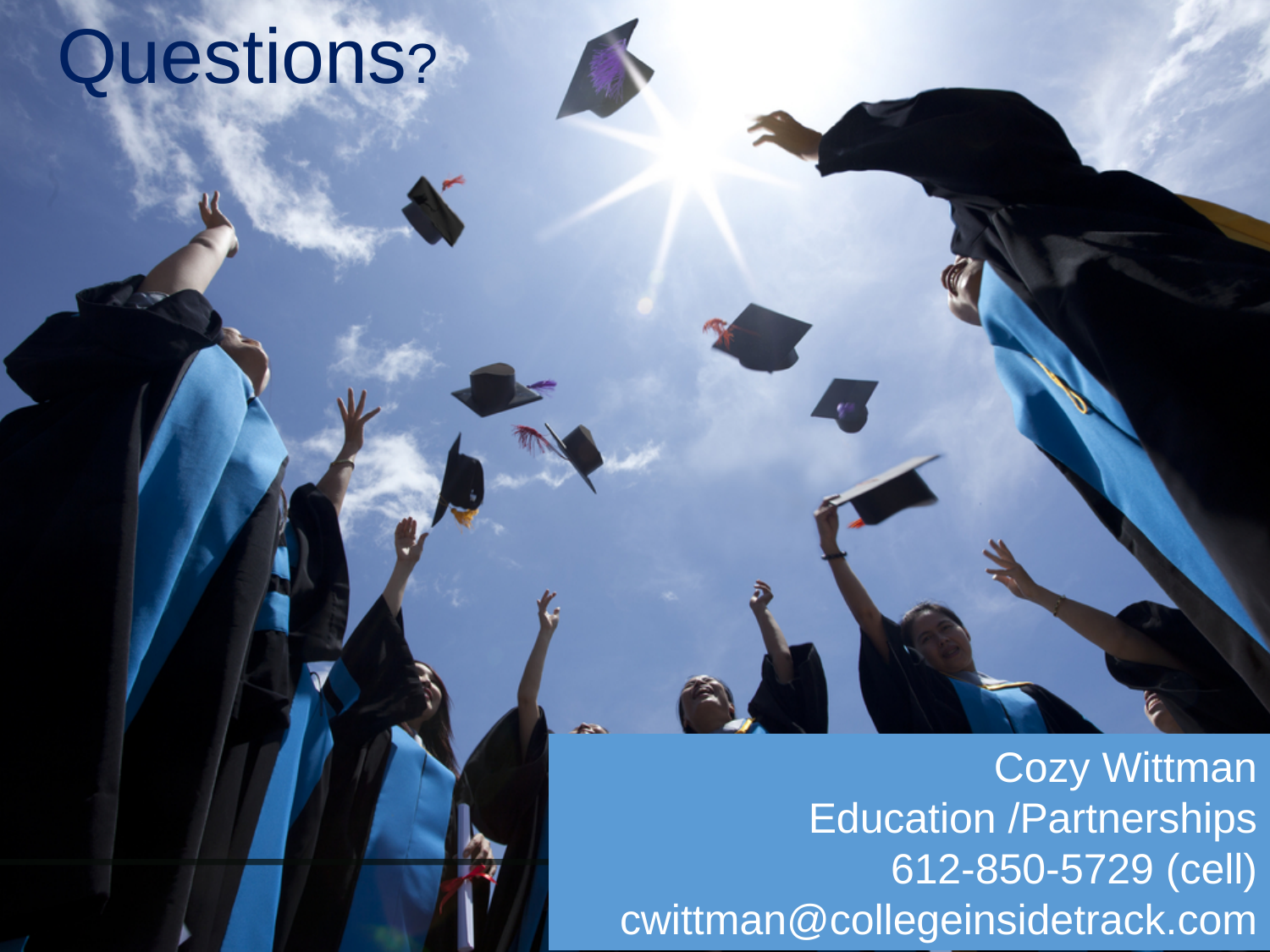

Questions?
Cozy Wittman
Education /Partnerships
612-850-5729 (cell)
cwittman@collegeinsidetrack.com